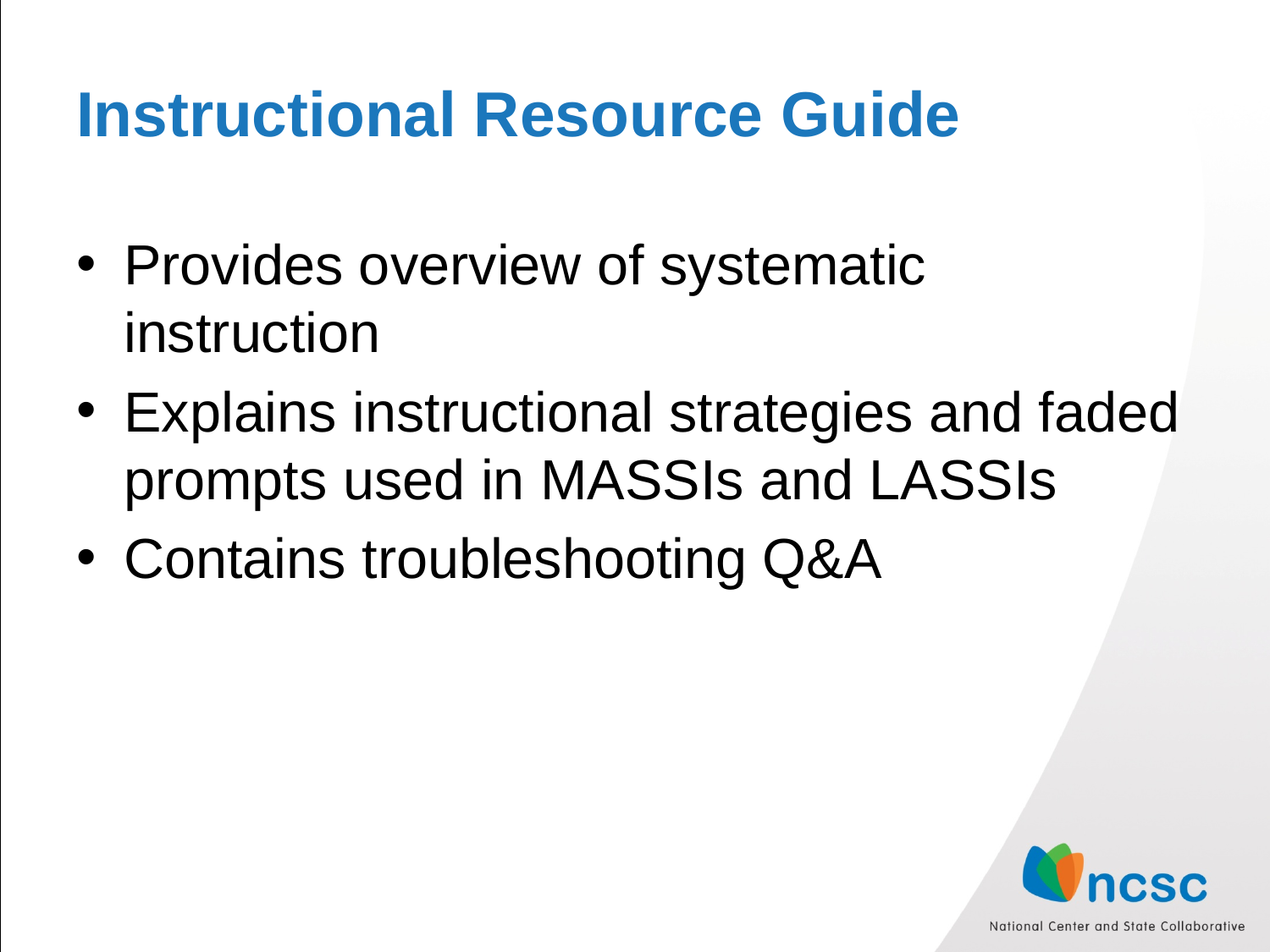

# Instructional Resource Guide
Provides overview of systematic instruction
Explains instructional strategies and faded prompts used in MASSIs and LASSIs
Contains troubleshooting Q&A